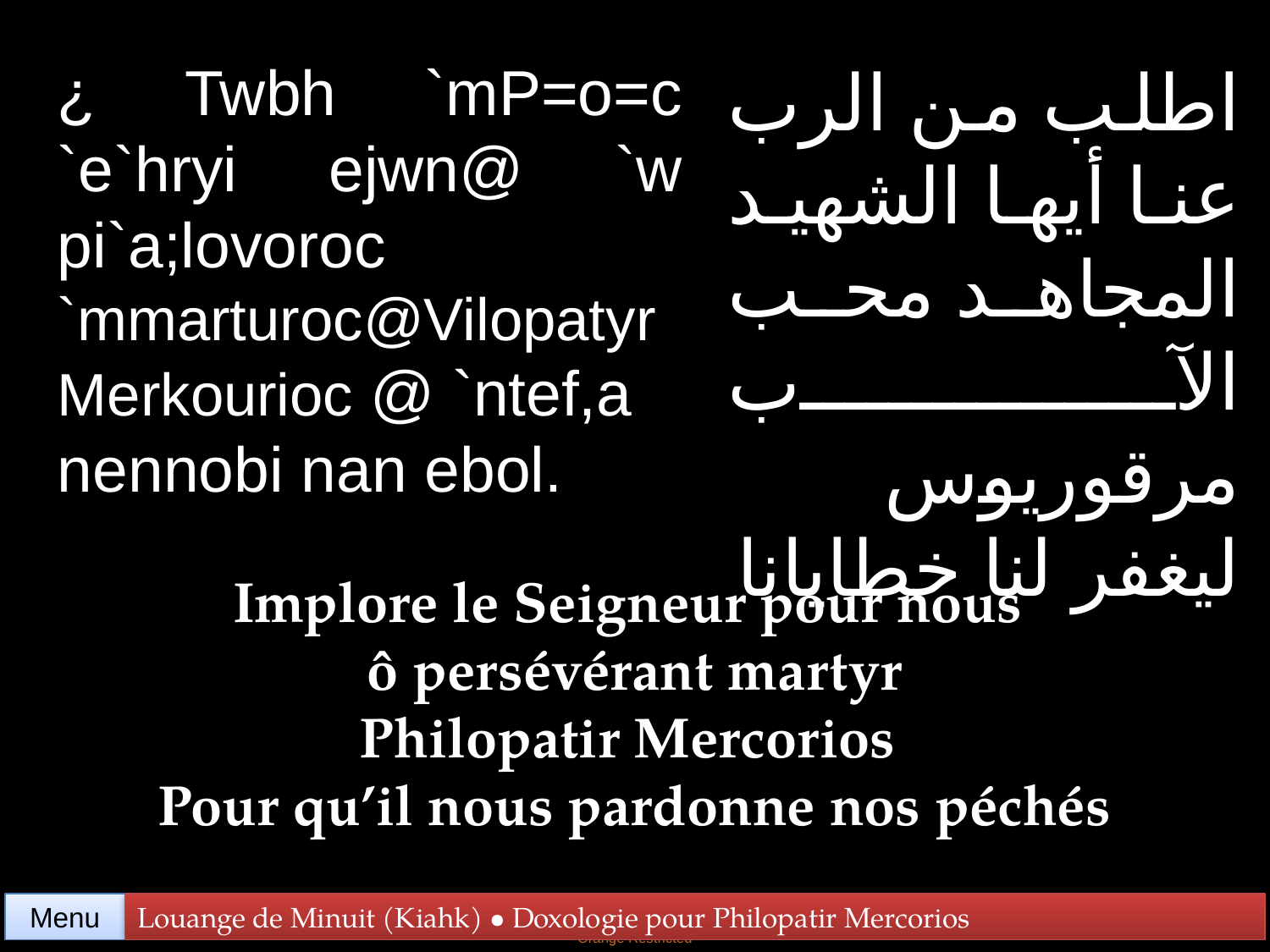

¿ Twbh `mP=o=c `e`hryi ejwn@ `w pi`a;lovoroc
`mmarturoc@Vilopatyr Merkourioc @ `ntef,a
nennobi nan ebol.
اطلب من الرب عنا أيها الشهيد المجاهد محب الآب مرقوريوس ليغفر لنا خطايانا
Implore le Seigneur pour nous
ô persévérant martyr
Philopatir Mercorios
Pour qu’il nous pardonne nos péchés
Menu
Louange de Minuit (Kiahk) • Doxologie pour Philopatir Mercorios